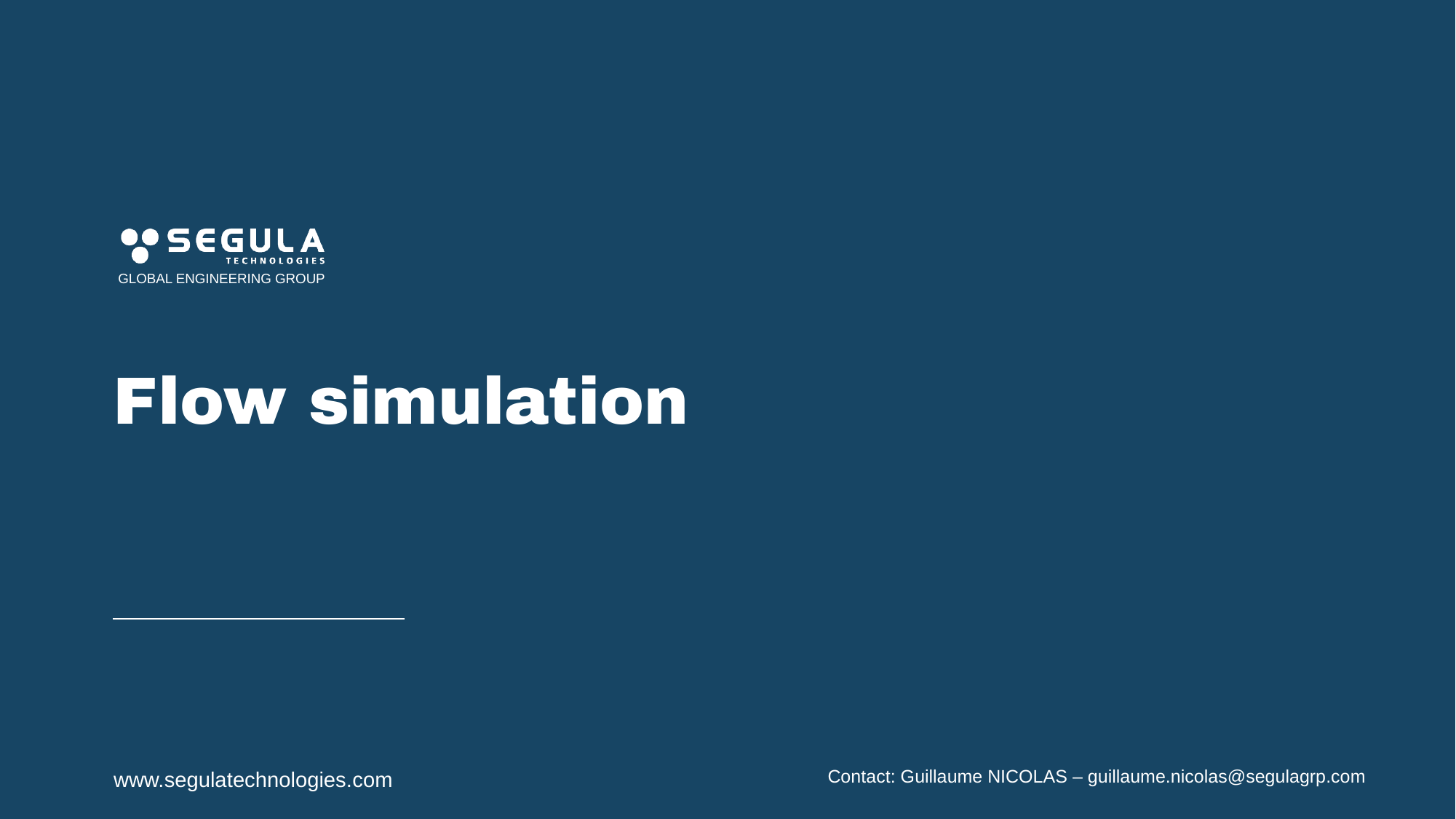

# Flow simulation
Contact: Guillaume NICOLAS – guillaume.nicolas@segulagrp.com